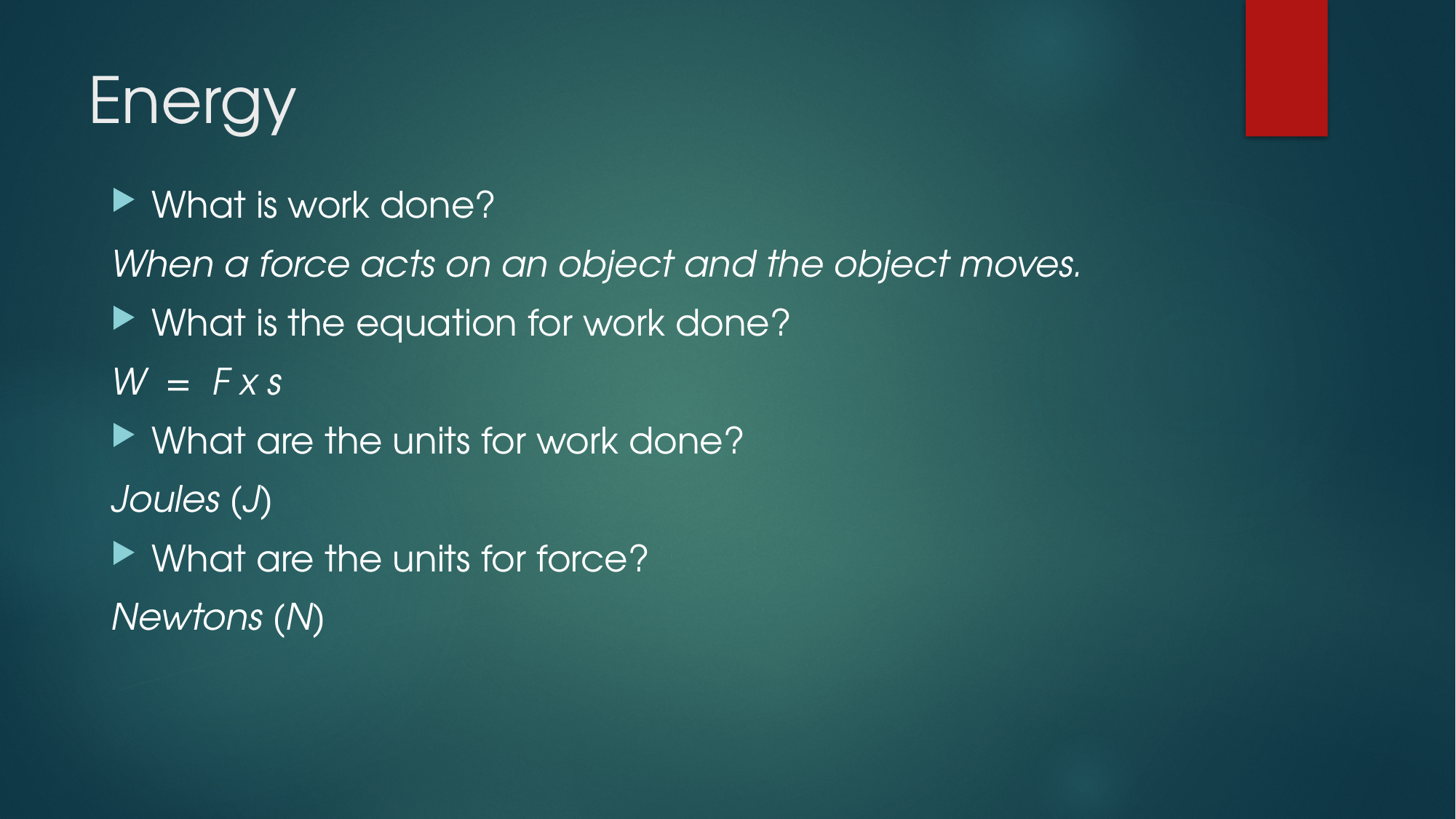

# Energy
What is work done?
When a force acts on an object and the object moves.
What is the equation for work done?
W  =  F x s
What are the units for work done?
Joules (J)
What are the units for force?
Newtons (N)